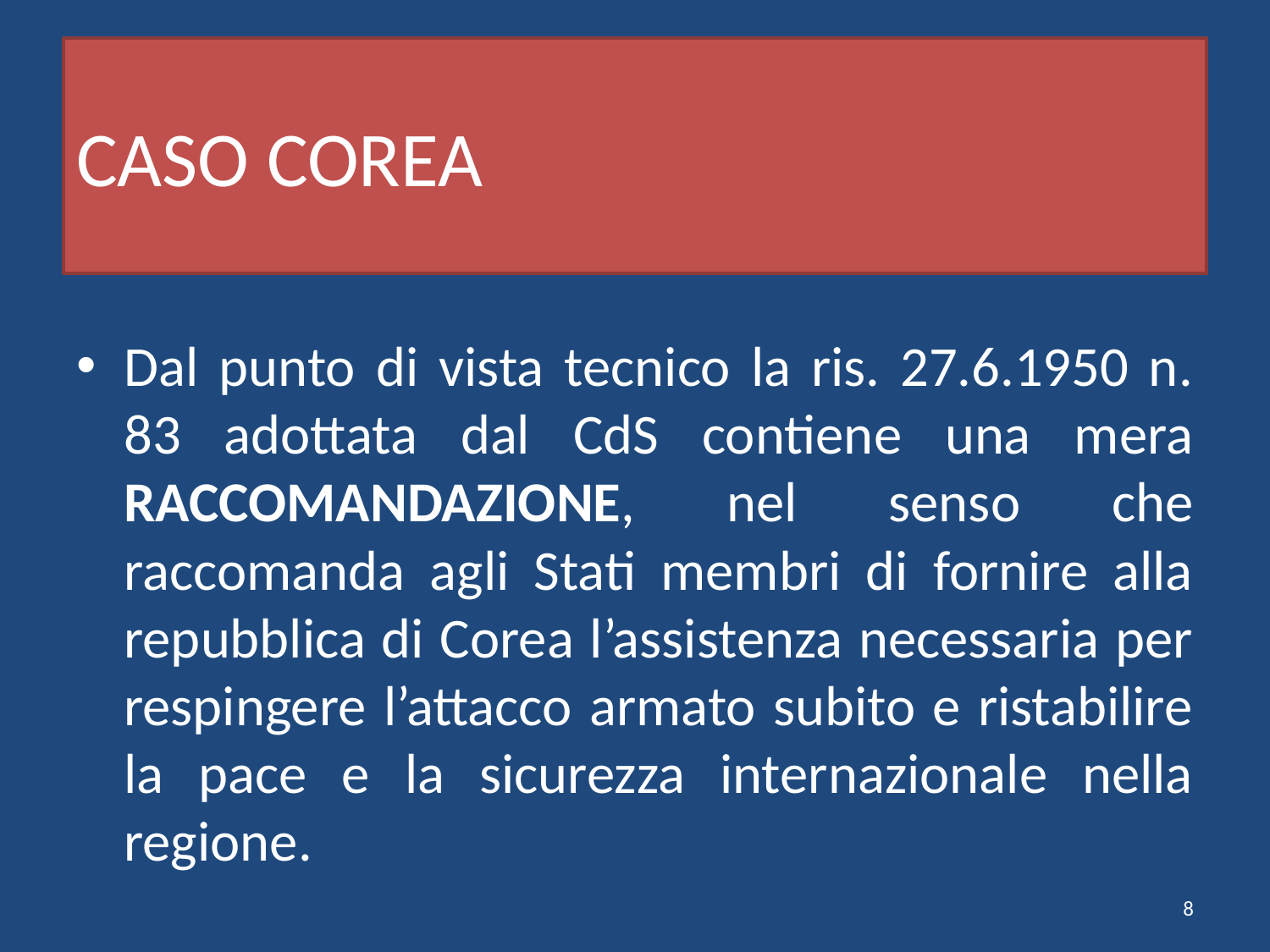

# CASO COREA
Dal punto di vista tecnico la ris. 27.6.1950 n. 83 adottata dal CdS contiene una mera RACCOMANDAZIONE, nel senso che raccomanda agli Stati membri di fornire alla repubblica di Corea l’assistenza necessaria per respingere l’attacco armato subito e ristabilire la pace e la sicurezza internazionale nella regione.
8